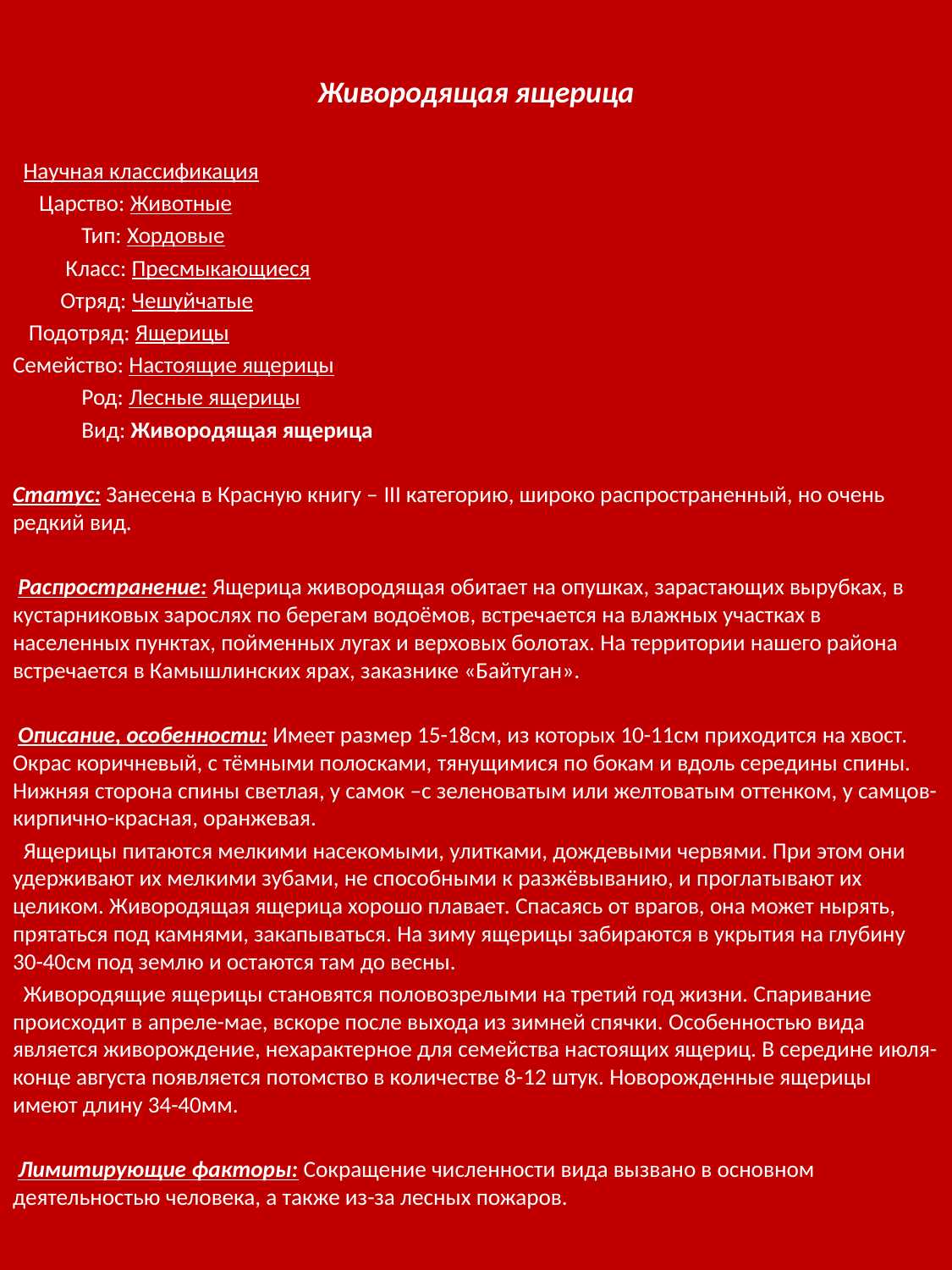

Живородящая ящерица

  Научная классификация
     Царство: Животные
             Тип: Хордовые
          Класс: Пресмыкающиеся
         Отряд: Чешуйчатые
   Подотряд: Ящерицы
Семейство: Настоящие ящерицы
             Род: Лесные ящерицы
             Вид: Живородящая ящерица

Статус: Занесена в Красную книгу – III категорию, широко распространенный, но очень редкий вид.

 Распространение: Ящерица живородящая обитает на опушках, зарастающих вырубках, в кустарниковых зарослях по берегам водоёмов, встречается на влажных участках в населенных пунктах, пойменных лугах и верховых болотах. На территории нашего района встречается в Камышлинских ярах, заказнике «Байтуган».

 Описание, особенности: Имеет размер 15-18см, из которых 10-11см приходится на хвост. Окрас коричневый, с тёмными полосками, тянущимися по бокам и вдоль середины спины. Нижняя сторона спины светлая, у самок –с зеленоватым или желтоватым оттенком, у самцов-кирпично-красная, оранжевая.
  Ящерицы питаются мелкими насекомыми, улитками, дождевыми червями. При этом они удерживают их мелкими зубами, не способными к разжёвыванию, и проглатывают их целиком. Живородящая ящерица хорошо плавает. Спасаясь от врагов, она может нырять, прятаться под камнями, закапываться. На зиму ящерицы забираются в укрытия на глубину 30-40см под землю и остаются там до весны.
  Живородящие ящерицы становятся половозрелыми на третий год жизни. Спаривание происходит в апреле-мае, вскоре после выхода из зимней спячки. Особенностью вида является живорождение, нехарактерное для семейства настоящих ящериц. В середине июля-конце августа появляется потомство в количестве 8-12 штук. Новорожденные ящерицы имеют длину 34-40мм.

 Лимитирующие факторы: Сокращение численности вида вызвано в основном деятельностью человека, а также из-за лесных пожаров.

#